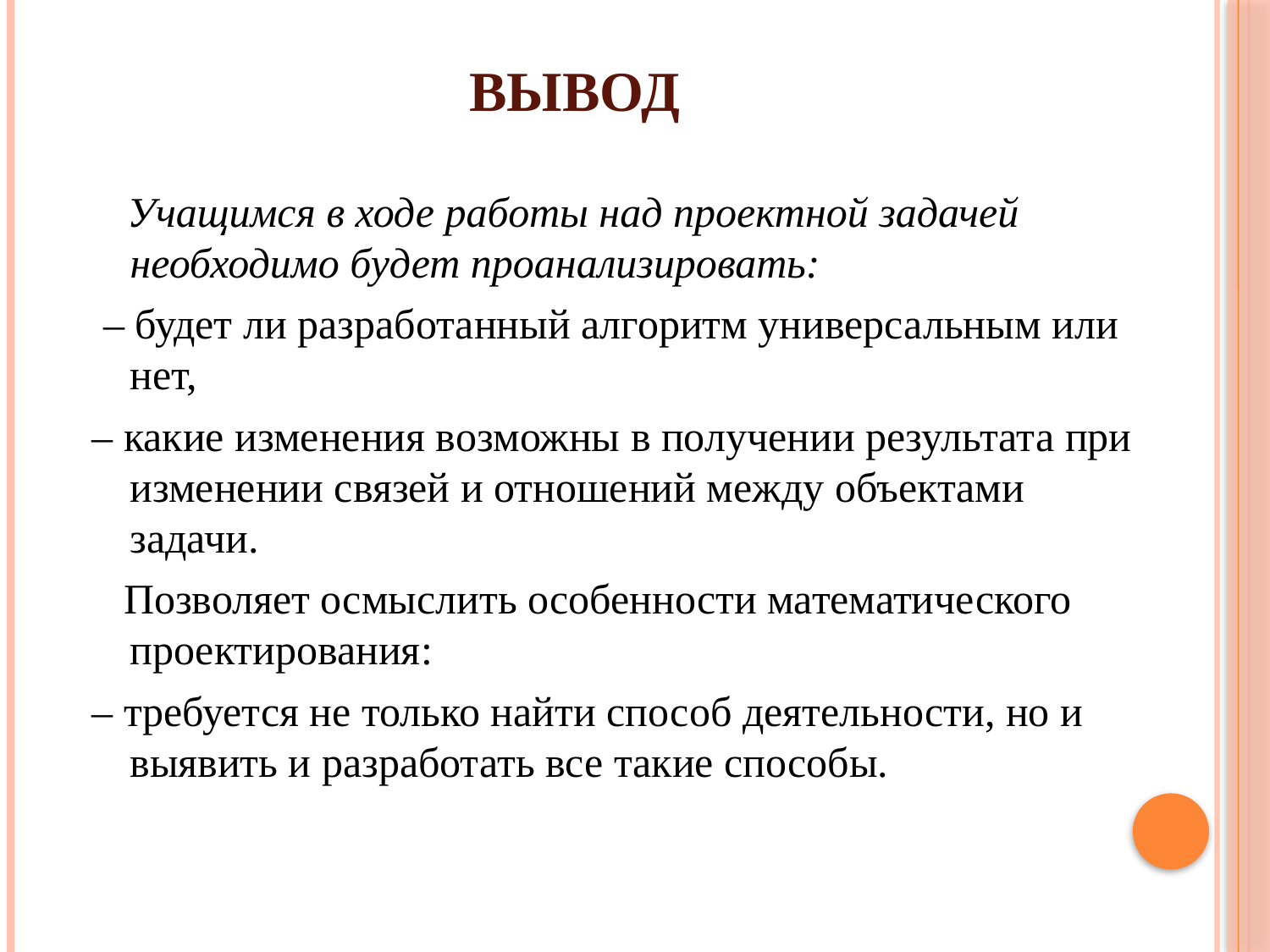

# Вывод
   Учащимся в ходе работы над проектной задачей необходимо будет проанализировать:
 – будет ли разработанный алгоритм универсальным или нет,
– какие изменения возможны в получении результата при изменении связей и отношений между объектами задачи.
   Позволяет осмыслить особенности математического проектирования:
– требуется не только найти способ деятельности, но и выявить и разработать все такие способы.